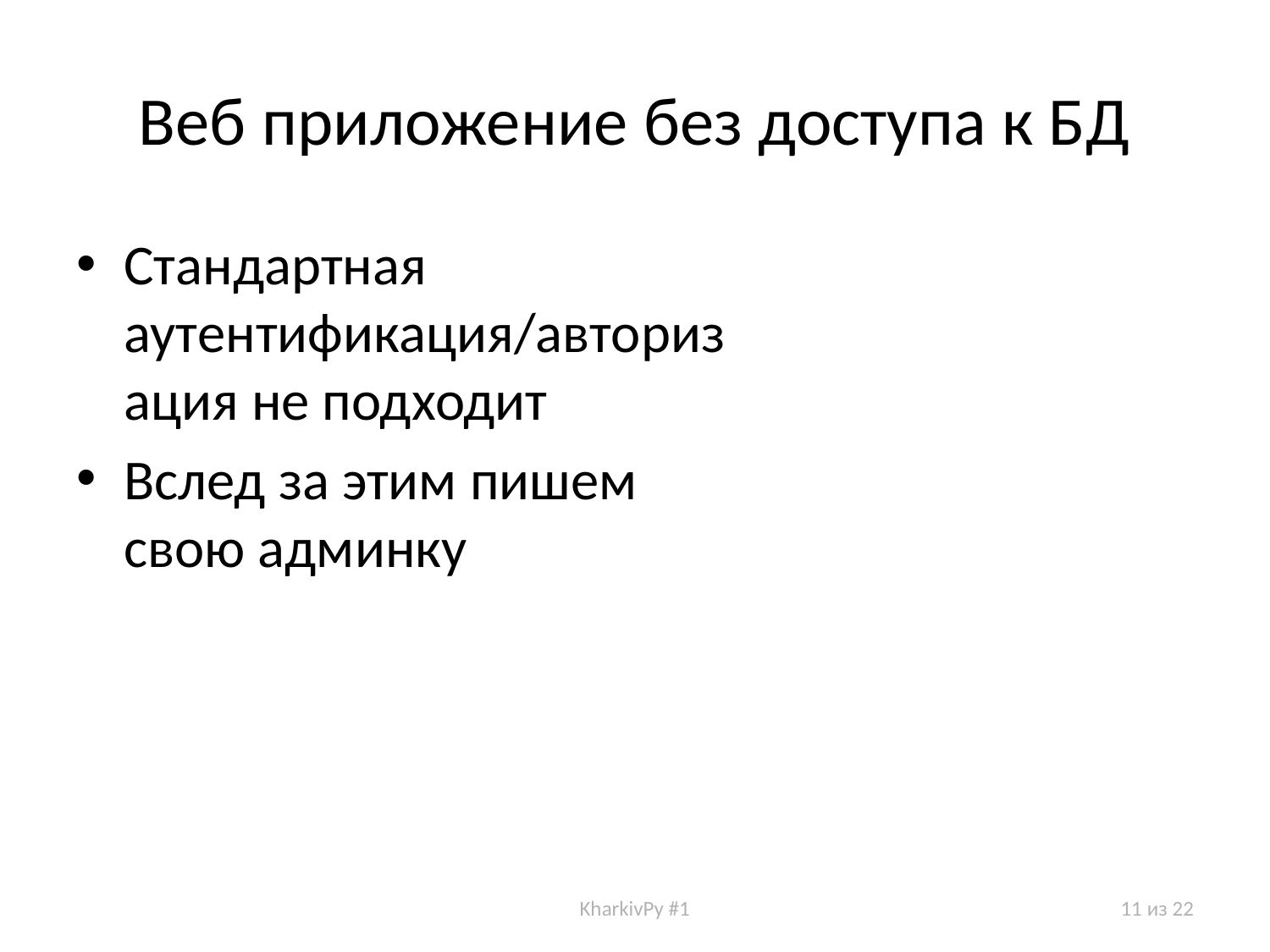

# Веб приложение без доступа к БД
Стандартная аутентификация/авторизация не подходит
Вслед за этим пишем свою админку
KharkivPy #1
11 из 22